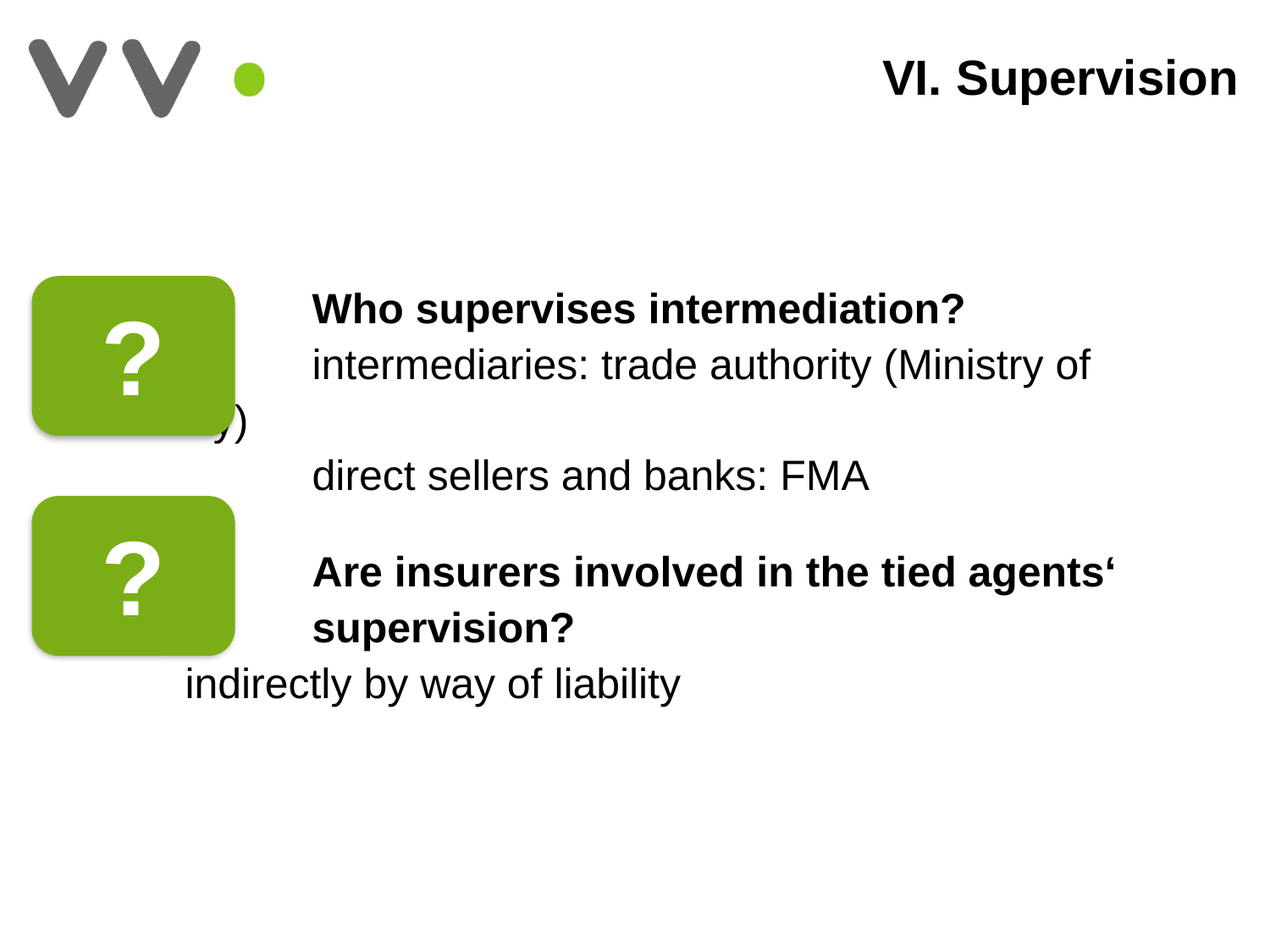

VI. Supervision
			Who supervises intermediation?
 			intermediaries: trade authority (Ministry of Economy)
			direct sellers and banks: FMA

			Are insurers involved in the tied agents‘
 			supervision?
                              	indirectly by way of liability

?

?